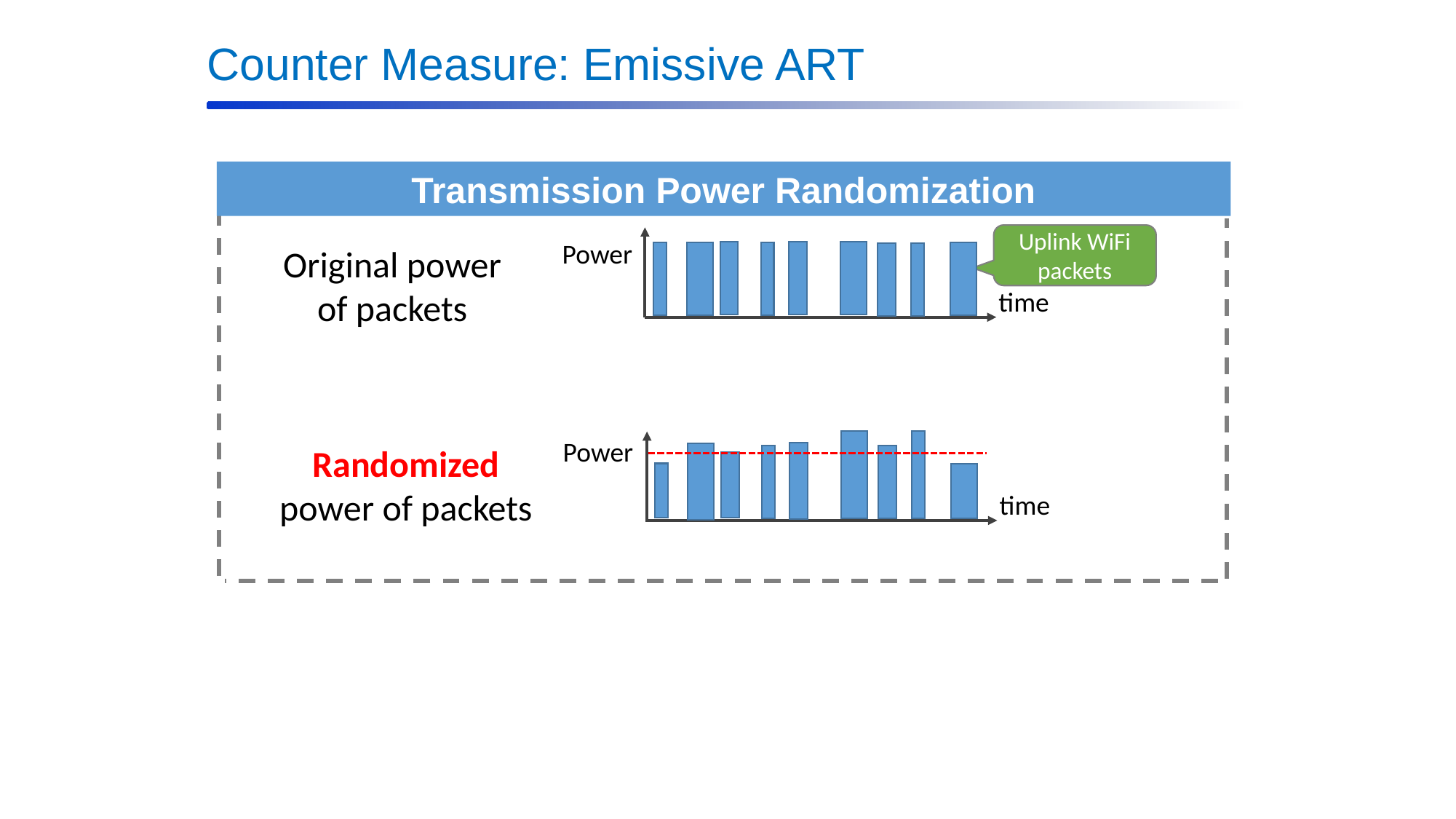

Counter Measure: Emissive ART

Transmission Power Randomization
Uplink WiFi packets
Original power of packets

time
Power
Power

time
Randomized power of packets